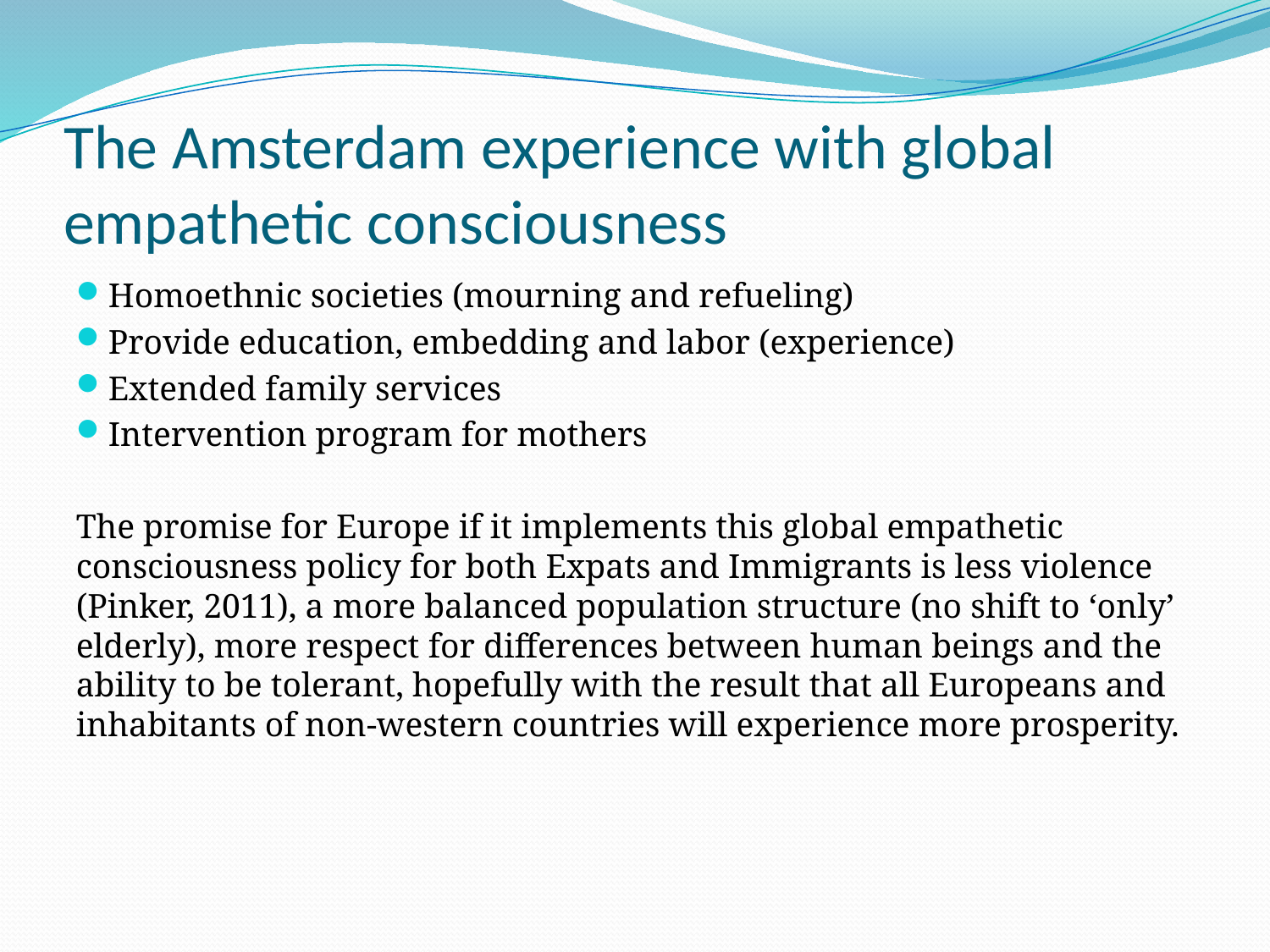

# The Amsterdam experience with global empathetic consciousness
Homoethnic societies (mourning and refueling)
Provide education, embedding and labor (experience)
Extended family services
Intervention program for mothers

The promise for Europe if it implements this global empathetic consciousness policy for both Expats and Immigrants is less violence (Pinker, 2011), a more balanced population structure (no shift to ‘only’ elderly), more respect for differences between human beings and the ability to be tolerant, hopefully with the result that all Europeans and inhabitants of non-western countries will experience more prosperity.